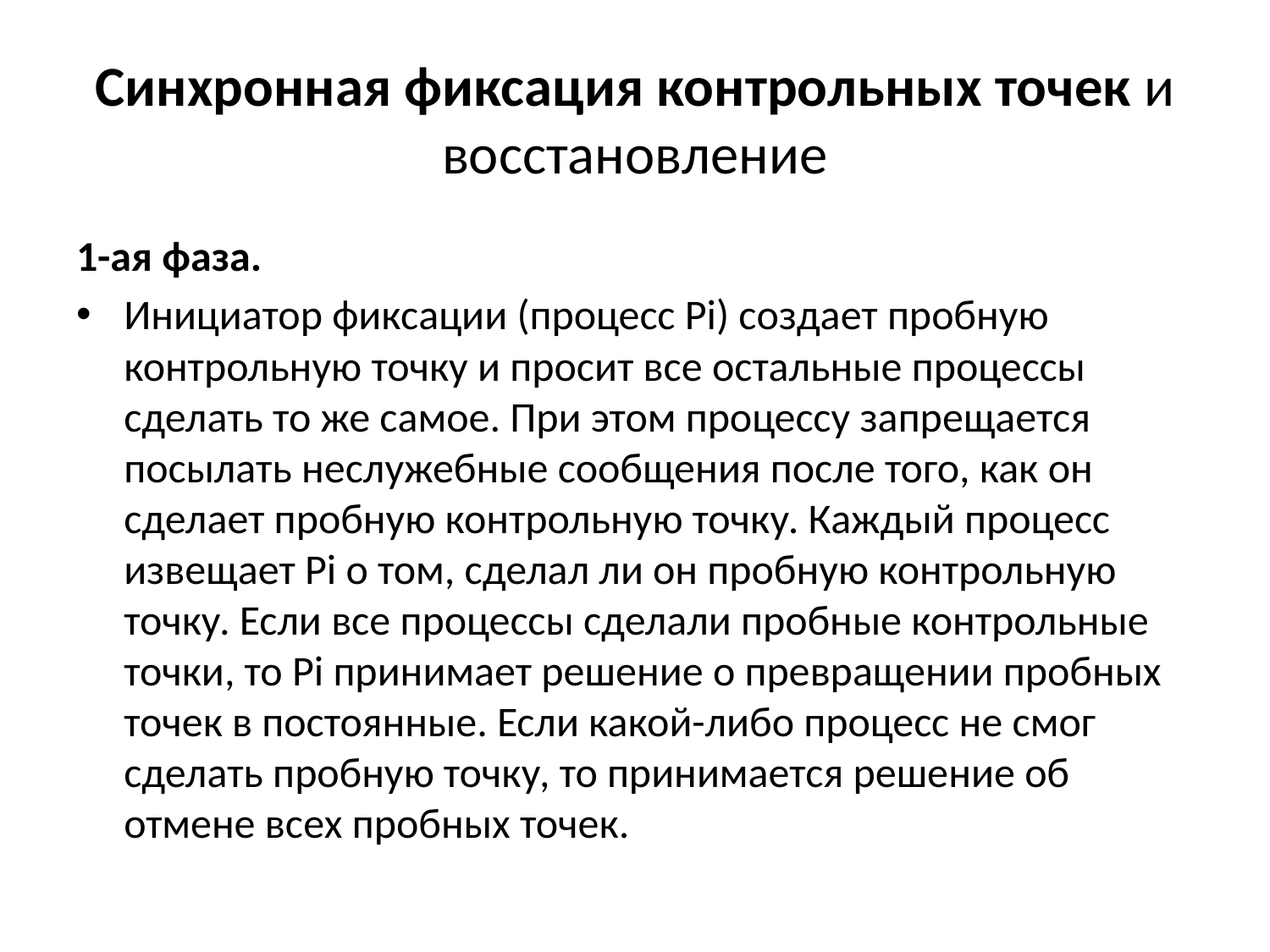

# Синхронная фиксация контрольных точек и восстановление
1-ая фаза.
Инициатор фиксации (процесс Pi) создает пробную контрольную точку и просит все остальные процессы сделать то же самое. При этом процессу запрещается посылать неслужебные сообщения после того, как он сделает пробную контрольную точку. Каждый процесс извещает Pi о том, сделал ли он пробную контрольную точку. Если все процессы сделали пробные контрольные точки, то Pi принимает решение о превращении пробных точек в постоянные. Если какой-либо процесс не смог сделать пробную точку, то принимается решение об отмене всех пробных точек.